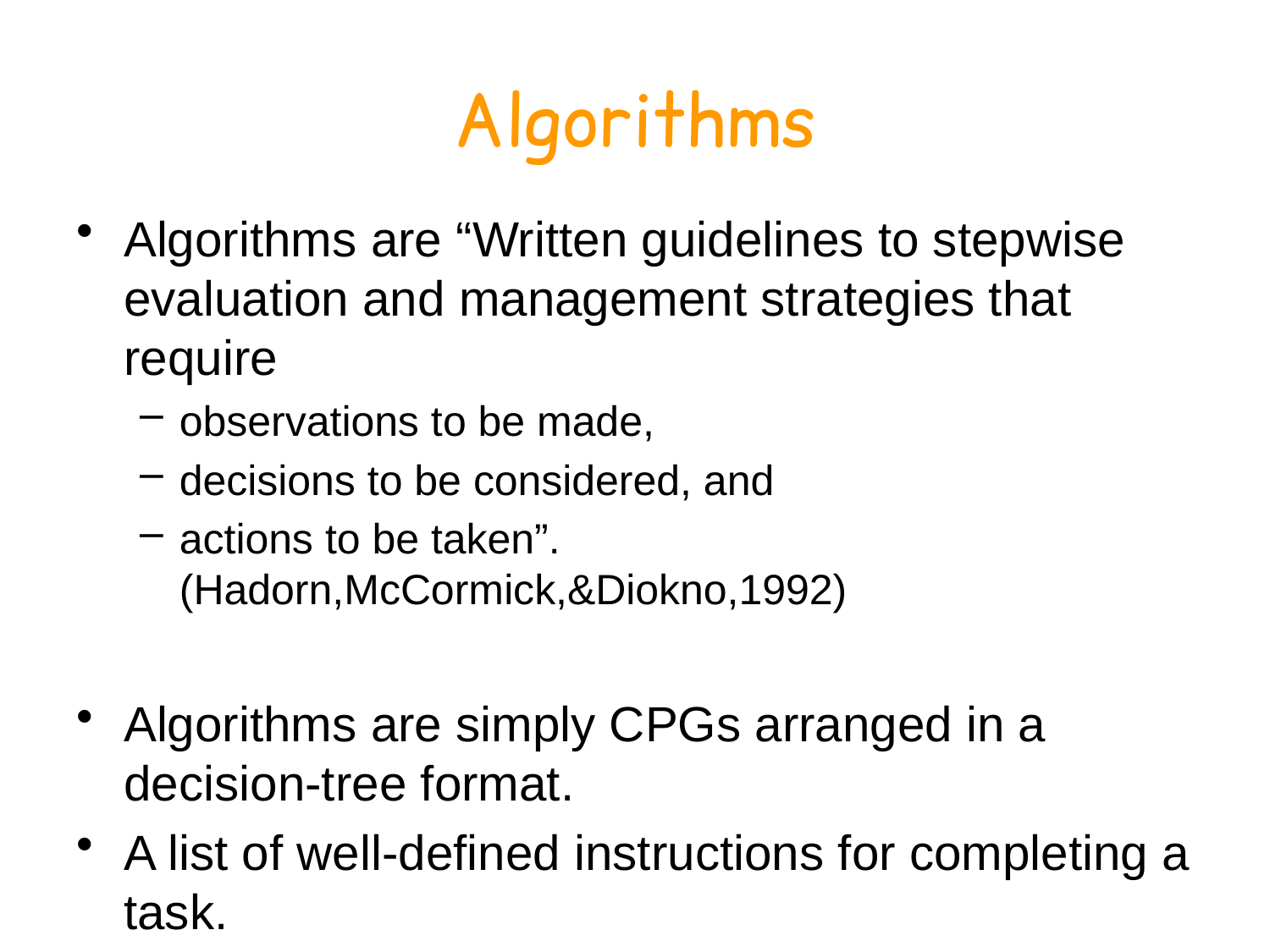

# Algorithms
Algorithms are “Written guidelines to stepwise evaluation and management strategies that require
observations to be made,
decisions to be considered, and
actions to be taken”. (Hadorn,McCormick,&Diokno,1992)

Algorithms are simply CPGs arranged in a decision-tree format.
A list of well-defined instructions for completing a task.